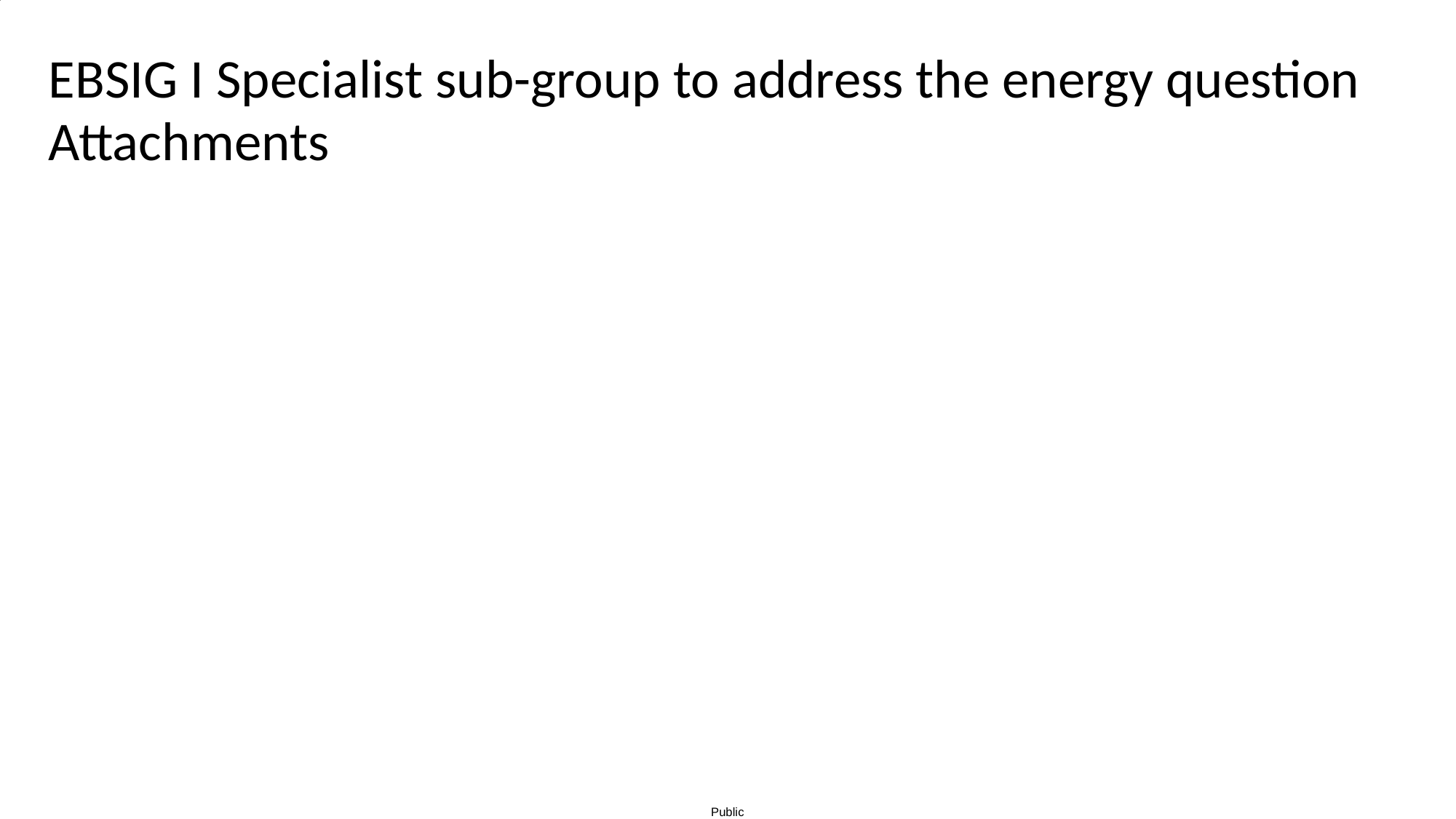

# EBSIG I Specialist sub-group to address the energy question Attachments
August 4, 2023
Heiner Hunold © Continental AG
14